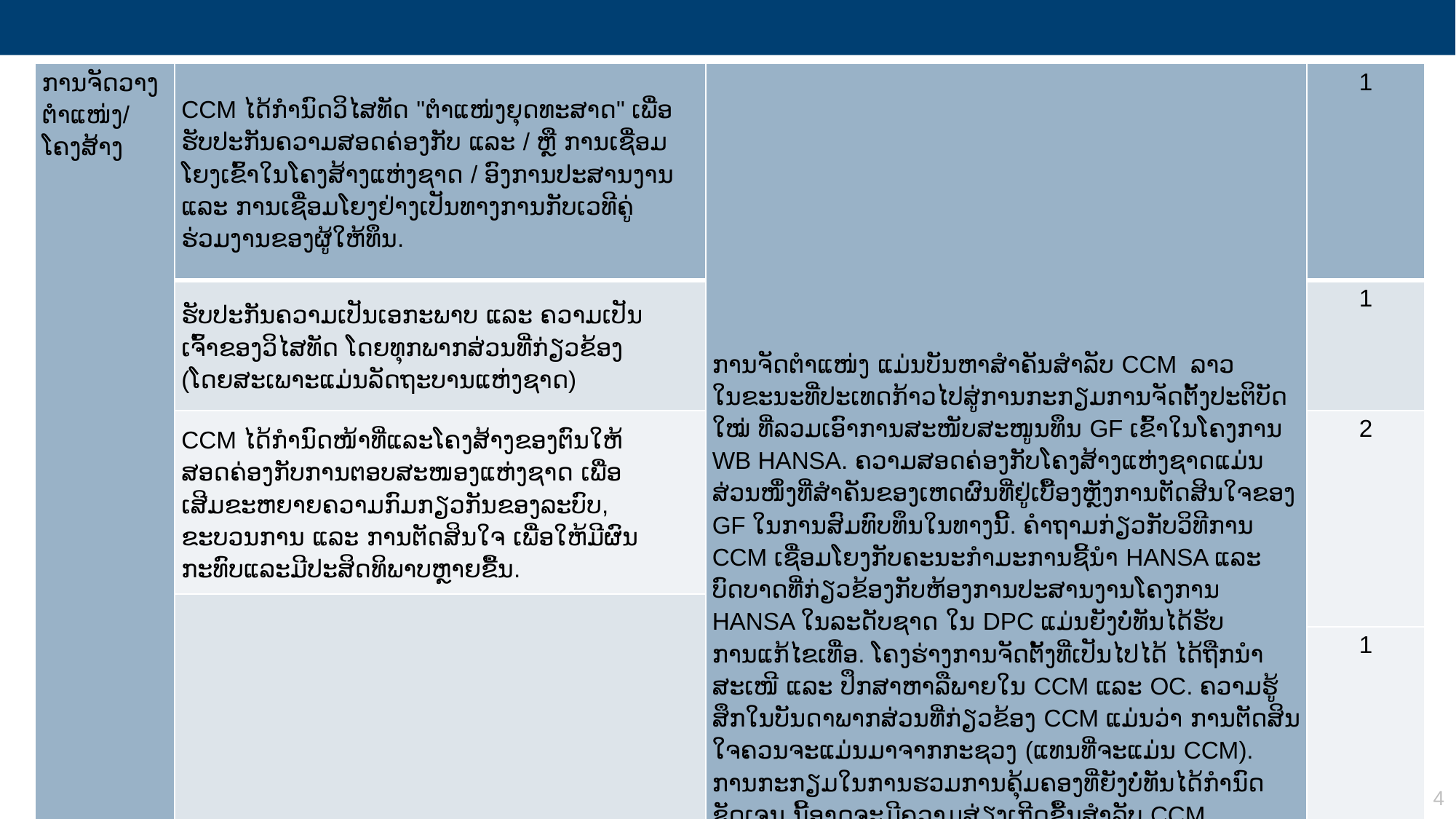

| ການຈັດວາງຕໍາແໜ່ງ/ໂຄງສ້າງ | CCM ໄດ້ກຳນົດວິໄສທັດ "ຕໍາແໜ່ງຍຸດທະສາດ" ເພື່ອຮັບປະກັນຄວາມສອດຄ່ອງກັບ ແລະ / ຫຼື ການເຊື່ອມໂຍງເຂົ້າໃນໂຄງສ້າງແຫ່ງຊາດ / ອົງການປະສານງານ ແລະ ການເຊື່ອມໂຍງຢ່າງເປັນທາງການກັບເວທີຄູ່ຮ່ວມງານຂອງຜູ້ໃຫ້ທຶນ. | ການຈັດຕໍາແໜ່ງ ແມ່ນບັນຫາສຳຄັນສຳລັບ CCM ລາວ ໃນຂະນະທີ່ປະເທດກ້າວໄປສູ່ການກະກຽມການຈັດຕັ້ງປະຕິບັດໃໝ່ ທີ່ລວມເອົາການສະໜັບສະໜູນທຶນ GF ເຂົ້າໃນໂຄງການ WB HANSA. ຄວາມສອດຄ່ອງກັບໂຄງສ້າງແຫ່ງຊາດແມ່ນສ່ວນໜຶ່ງທີ່ສຳຄັນຂອງເຫດຜົນທີ່ຢູ່ເບື້ອງຫຼັງການຕັດສິນໃຈຂອງ GF ໃນການສົມທົບທຶນໃນທາງນີ້. ຄຳຖາມກ່ຽວກັບວິທີການ CCM ເຊື່ອມໂຍງກັບຄະນະກຳມະການຊີ້ນຳ HANSA ແລະ ບົດບາດທີ່ກ່ຽວຂ້ອງກັບຫ້ອງການປະສານງານໂຄງການ HANSA ໃນລະດັບຊາດ ໃນ DPC ແມ່ນຍັງບໍ່ທັນໄດ້ຮັບການແກ້ໄຂເທື່ອ. ໂຄງຮ່າງການຈັດຕັ້ງທີ່ເປັນໄປໄດ້ ໄດ້ຖືກນຳສະເໜີ ແລະ ປຶກສາຫາລືພາຍໃນ CCM ແລະ OC. ຄວາມຮູ້ສຶກໃນບັນດາພາກສ່ວນທີ່ກ່ຽວຂ້ອງ CCM ແມ່ນວ່າ ການຕັດສິນໃຈຄວນຈະແມ່ນມາຈາກກະຊວງ (ແທນທີ່ຈະແມ່ນ CCM). ການກະກຽມໃນການຮວມການຄຸ້ມຄອງທີ່ຍັງບໍ່ທັນໄດ້ກຳນົດຊັດເຈນ ນີ້ອາດຈະມີຄວາມສ່ຽງເກີດຂື້ນສຳລັບ CCM ໂດຍສະເພາະກ່ຽວຂ້ອງກັບການຂະຫຍາຍຂອບເຂດແລະບົດບາດຂອງ CCM ໃນການຄຸ້ມຄອງ ສຳລັບຊຸມຊົນ. | 1 |
| --- | --- | --- | --- |
|  | ຮັບປະກັນຄວາມເປັນເອກະພາບ ແລະ ຄວາມເປັນເຈົ້າຂອງວິໄສທັດ ໂດຍທຸກພາກສ່ວນທີ່ກ່ຽວຂ້ອງ (ໂດຍສະເພາະແມ່ນລັດຖະບານແຫ່ງຊາດ) |  | 1 |
|  | CCM ໄດ້ກຳນົດໜ້າທີ່ແລະໂຄງສ້າງຂອງຕົນໃຫ້ສອດຄ່ອງກັບການຕອບສະໜອງແຫ່ງຊາດ ເພື່ອເສີມຂະຫຍາຍຄວາມກົມກຽວກັນຂອງລະບົບ, ຂະບວນການ ແລະ ການຕັດສິນໃຈ ເພື່ອໃຫ້ມີຜົນກະທົບແລະມີປະສິດທິພາບຫຼາຍຂື້ນ. |  | 2 |
|  | ສະມາຊິກ CS ແລະຊຸມຊົນ ແມ່ນມີຕົວແທນແລະເຂົ້າຮ່ວມຢ່າງຕັ້ງໜ້າໃນການປະສານງານ, ການປົກຄອງ ແລະ ອົງການຈັດຕັ້ງແລະຂະບວນການຕັດສິນໃຈ ນອກເໜືອຈາກ CCM |  |  |
|  |  |  | 1 |

4